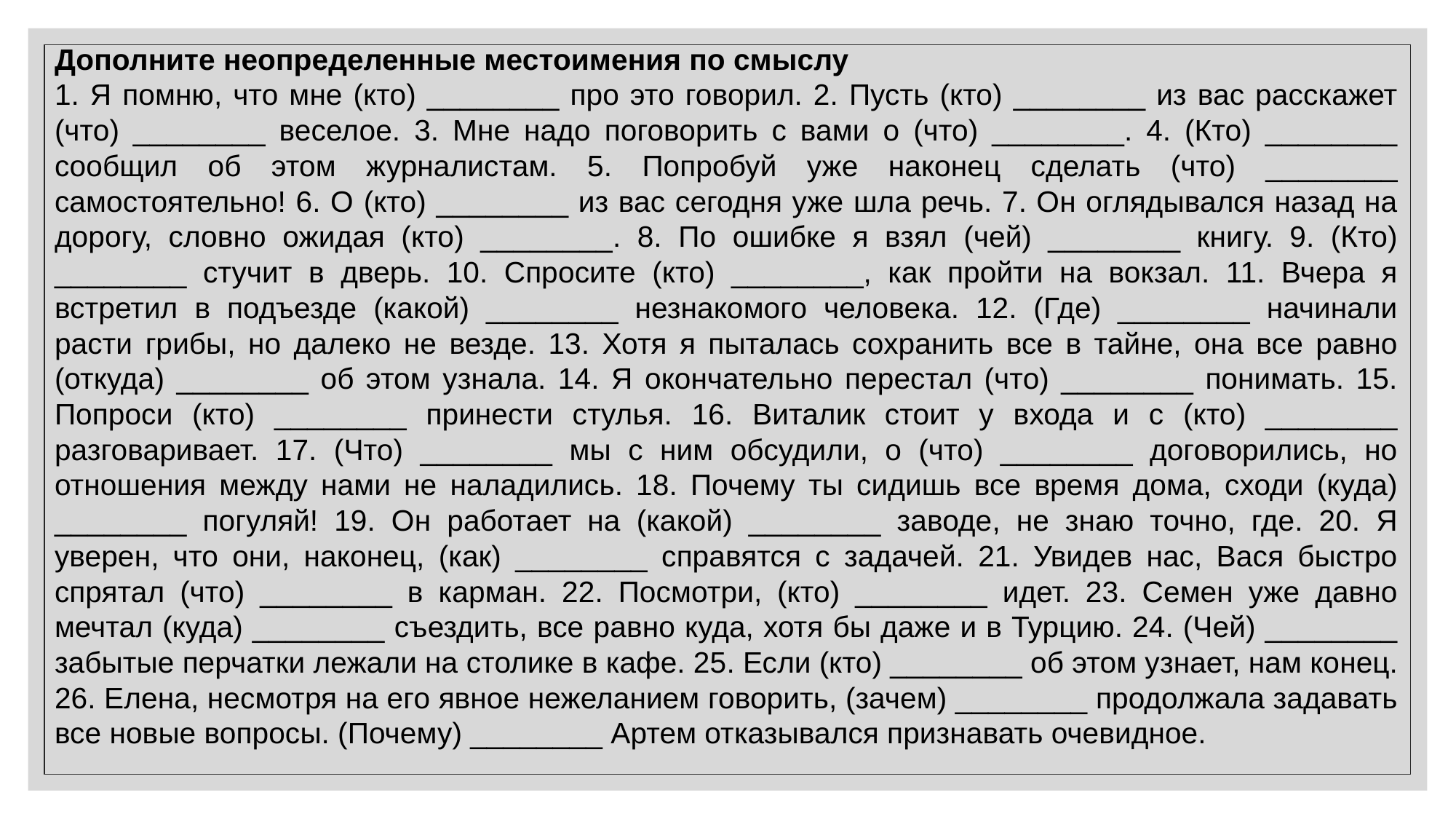

Дополните неопределенные местоимения по смыслу
1. Я помню, что мне (кто) ________ про это говорил. 2. Пусть (кто) ________ из вас расскажет (что) ________ веселое. 3. Мне надо поговорить с вами о (что) ________. 4. (Кто) ________ сообщил об этом журналистам. 5. Попробуй уже наконец сделать (что) ________ самостоятельно! 6. О (кто) ________ из вас сегодня уже шла речь. 7. Он оглядывался назад на дорогу, словно ожидая (кто) ________. 8. По ошибке я взял (чей) ________ книгу. 9. (Кто) ________ стучит в дверь. 10. Спросите (кто) ________, как пройти на вокзал. 11. Вчера я встретил в подъезде (какой) ________ незнакомого человека. 12. (Где) ________ начинали расти грибы, но далеко не везде. 13. Хотя я пыталась сохранить все в тайне, она все равно (откуда) ________ об этом узнала. 14. Я окончательно перестал (что) ________ понимать. 15. Попроси (кто) ________ принести стулья. 16. Виталик стоит у входа и с (кто) ________ разговаривает. 17. (Что) ________ мы с ним обсудили, о (что) ________ договорились, но отношения между нами не наладились. 18. Почему ты сидишь все время дома, сходи (куда) ________ погуляй! 19. Он работает на (какой) ________ заводе, не знаю точно, где. 20. Я уверен, что они, наконец, (как) ________ справятся с задачей. 21. Увидев нас, Вася быстро спрятал (что) ________ в карман. 22. Посмотри, (кто) ________ идет. 23. Семен уже давно мечтал (куда) ________ съездить, все равно куда, хотя бы даже и в Турцию. 24. (Чей) ________ забытые перчатки лежали на столике в кафе. 25. Если (кто) ________ об этом узнает, нам конец. 26. Елена, несмотря на его явное нежеланием говорить, (зачем) ________ продолжала задавать все новые вопросы. (Почему) ________ Артем отказывался признавать очевидное.